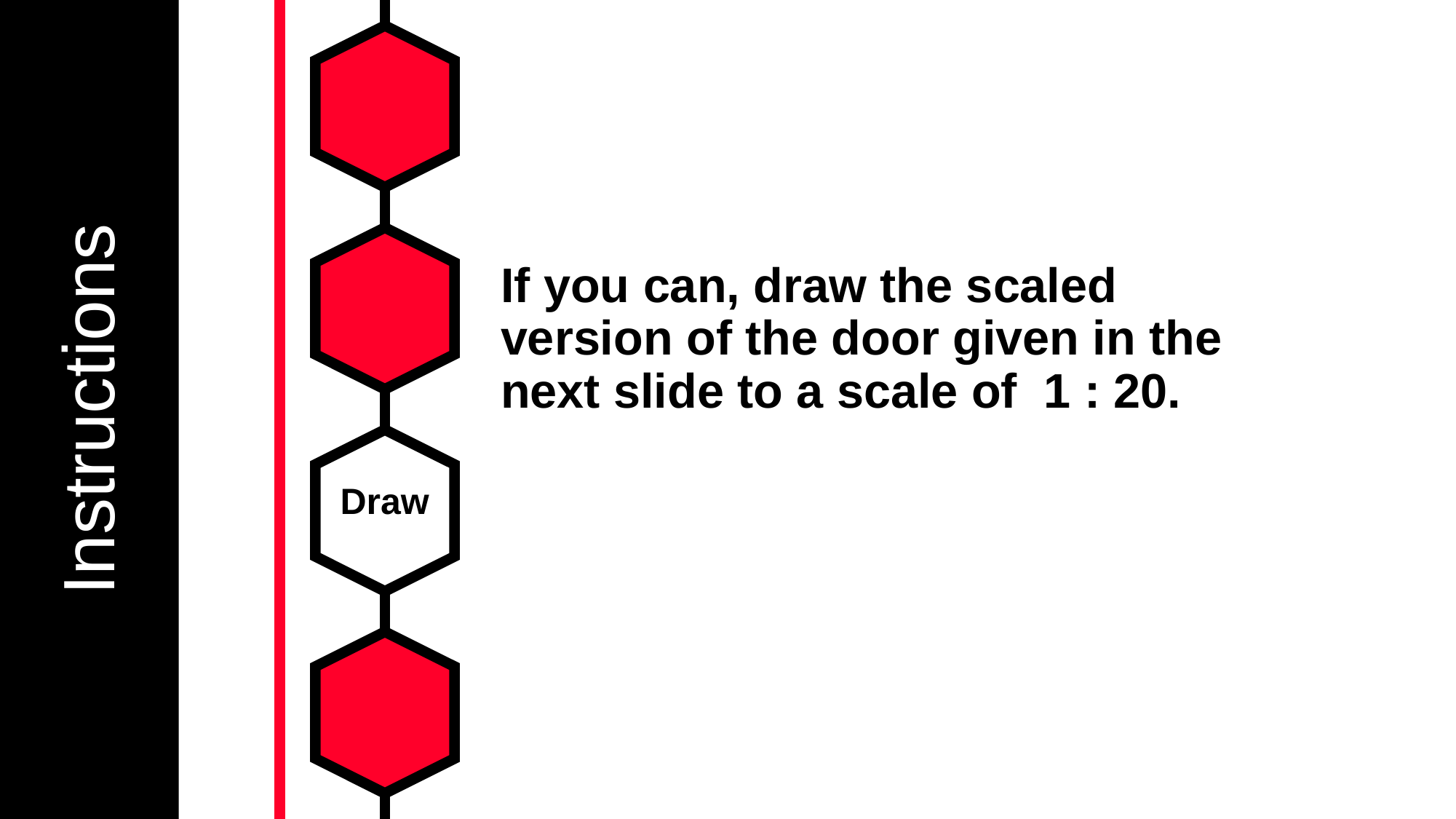

# Instructions

If you can, draw the scaled version of the door given in the next slide to a scale of  1 : 20.

Draw